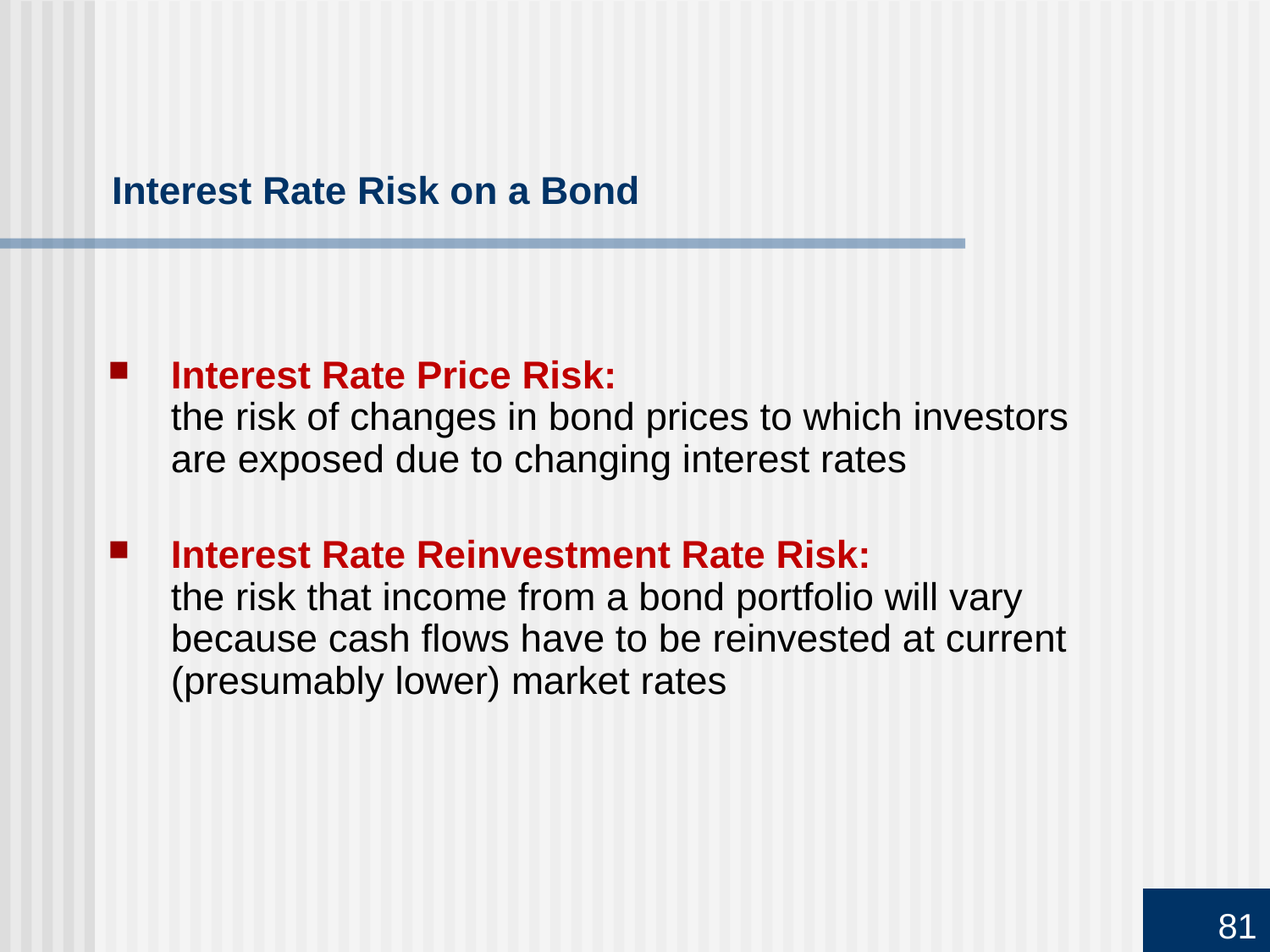

# Interest Rate Risk on a Bond
Interest Rate Price Risk:
the risk of changes in bond prices to which investors
are exposed due to changing interest rates
Interest Rate Reinvestment Rate Risk:
the risk that income from a bond portfolio will vary because cash flows have to be reinvested at current (presumably lower) market rates
81